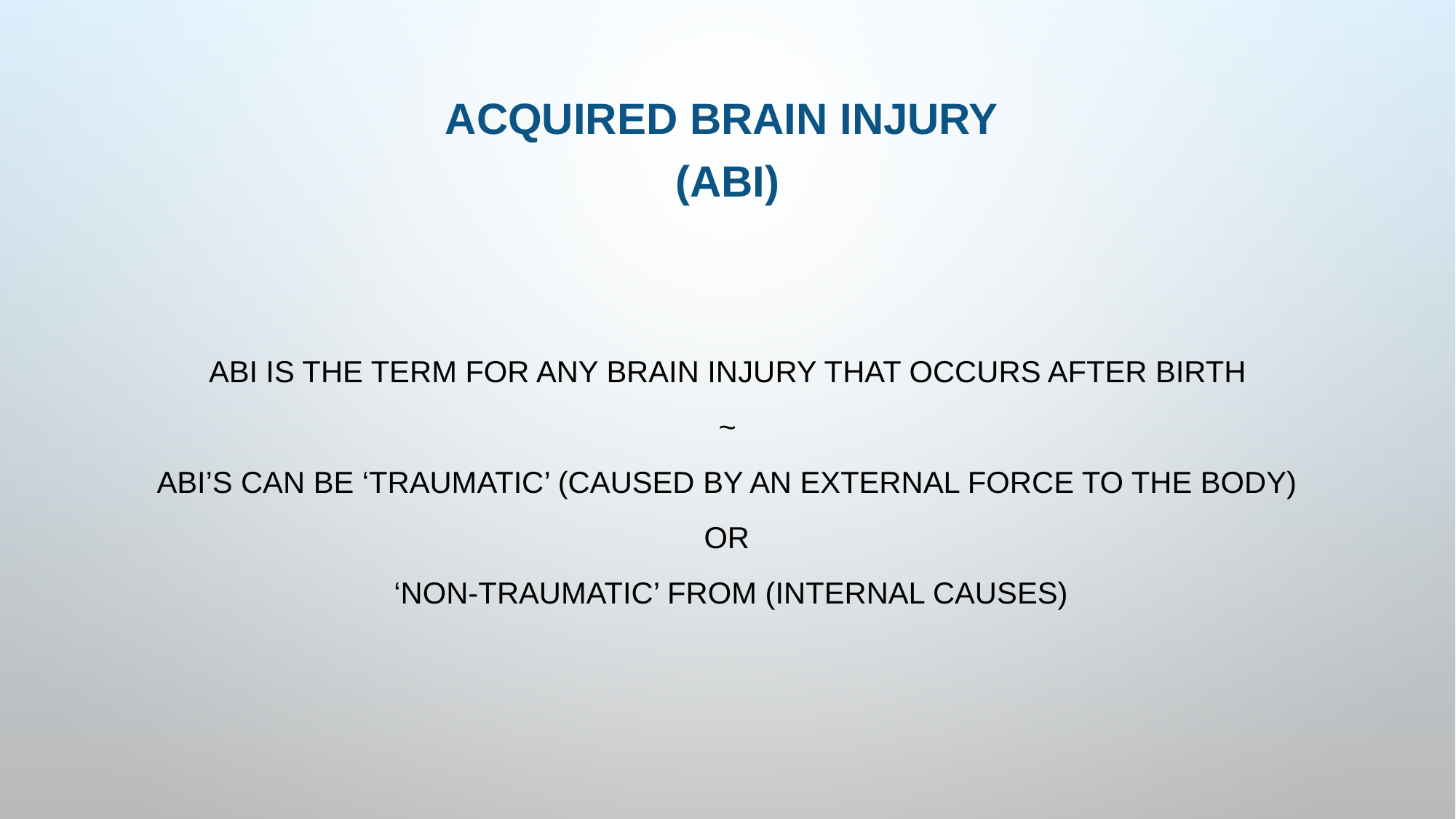

# ACQUIRED BRAIN INJURY (ABI)

ABI is the term for any brain injury that occurs after birth
~
ABI’s can be ‘traumatic’ (caused by an external force to the body)
or
‘non-traumatic’ from (internal causes)